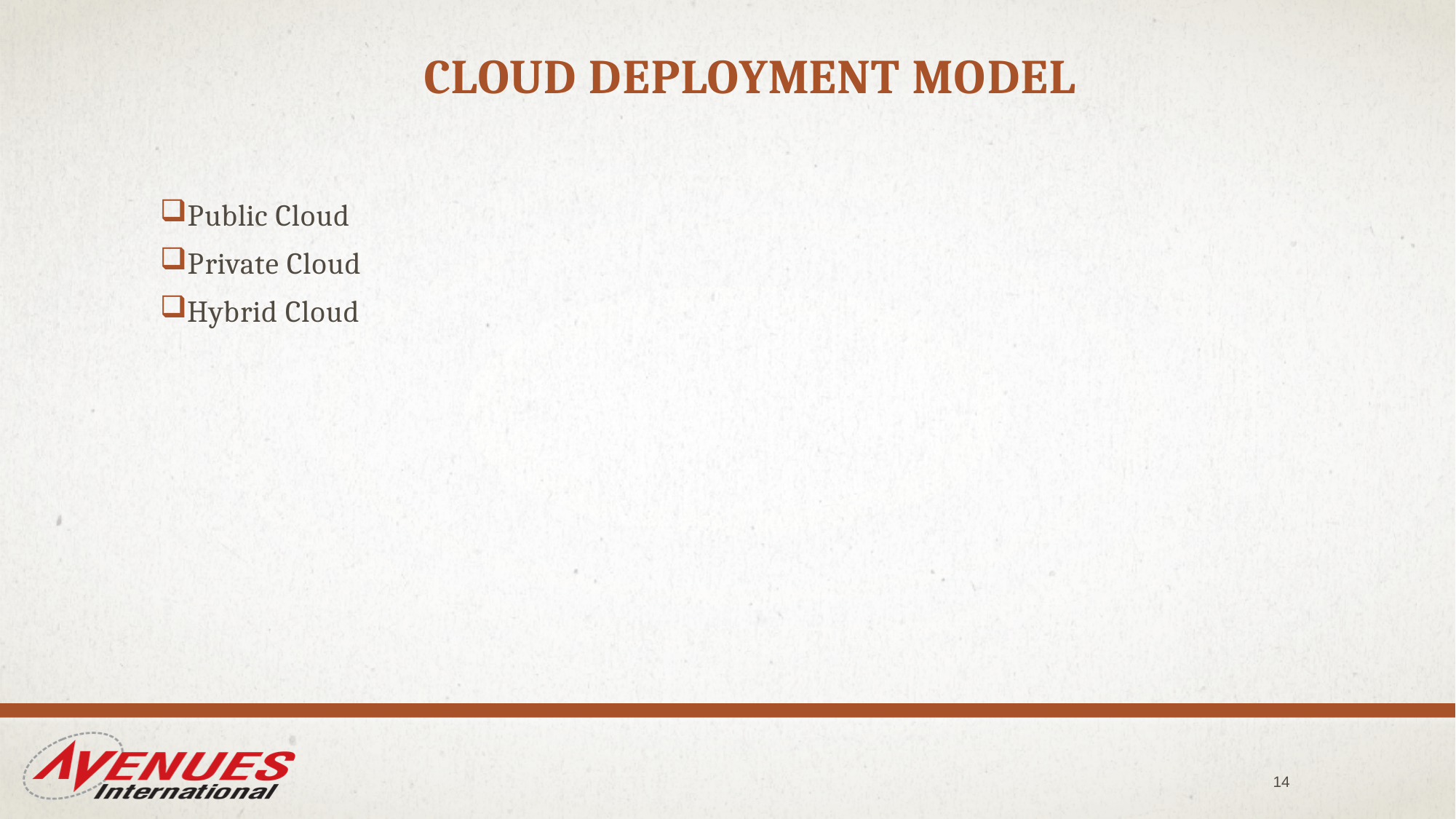

# Cloud Deployment Model

Public Cloud
Private Cloud
Hybrid Cloud

14